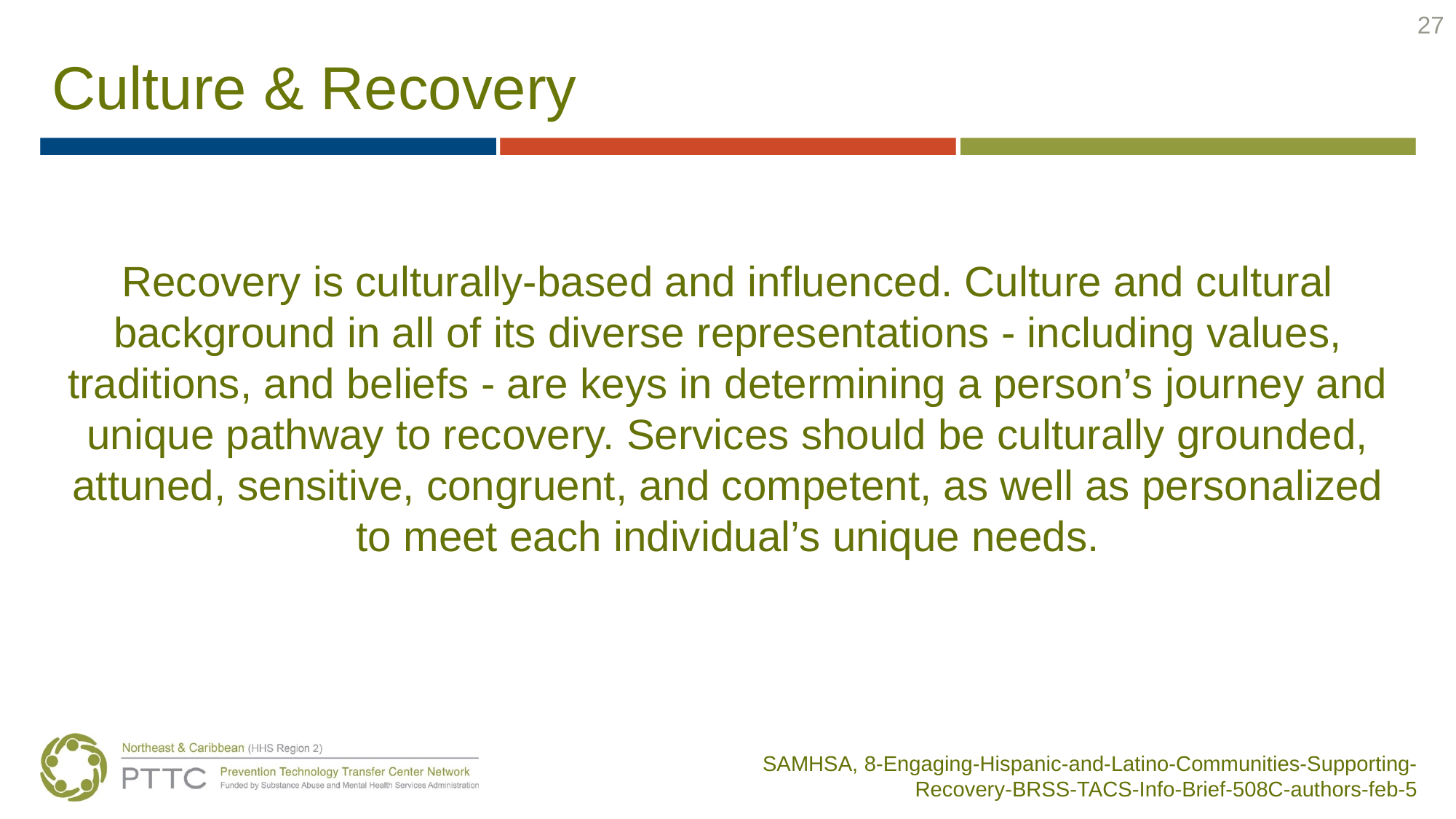

27
# Culture & Recovery
Recovery is culturally-based and influenced. Culture and cultural background in all of its diverse representations - including values, traditions, and beliefs - are keys in determining a person’s journey and unique pathway to recovery. Services should be culturally grounded, attuned, sensitive, congruent, and competent, as well as personalized to meet each individual’s unique needs.

SAMHSA, 8-Engaging-Hispanic-and-Latino-Communities-Supporting-Recovery-BRSS-TACS-Info-Brief-508C-authors-feb-5